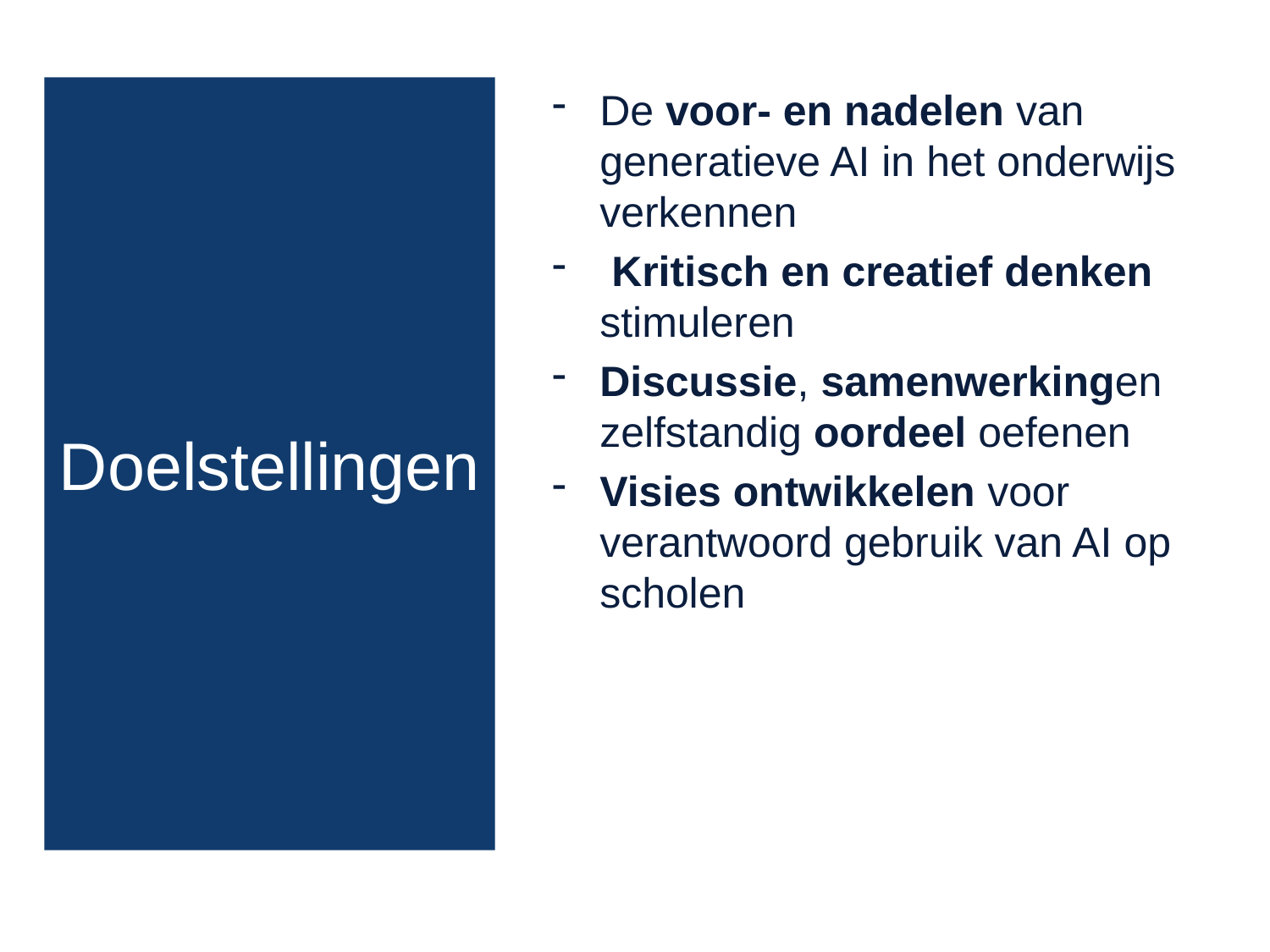

# Doelstellingen
De voor- en nadelen van generatieve AI in het onderwijs verkennen
 Kritisch en creatief denken stimuleren
Discussie, samenwerkingen zelfstandig oordeel oefenen
Visies ontwikkelen voor verantwoord gebruik van AI op scholen